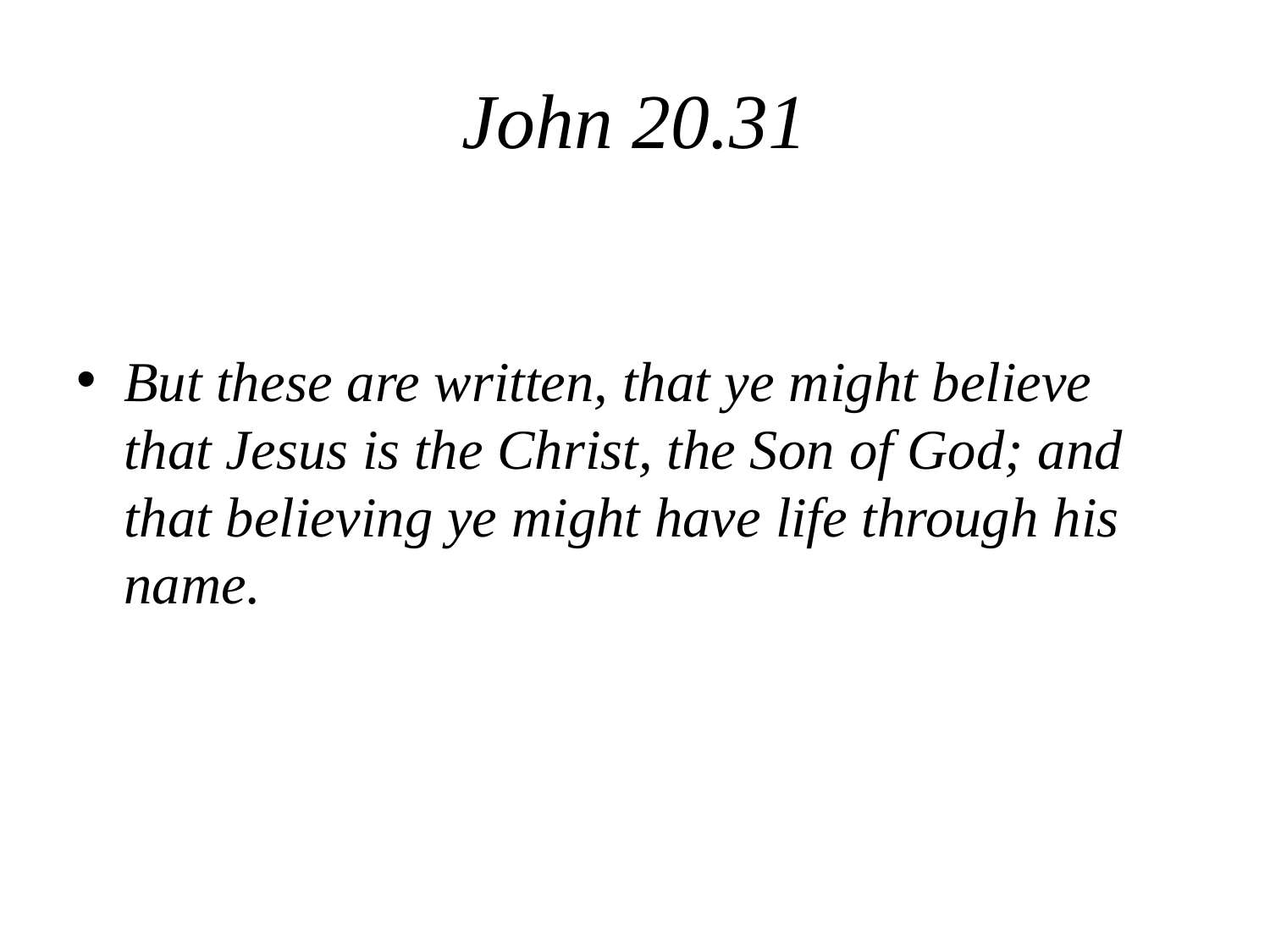

# John 20.31
But these are written, that ye might believe that Jesus is the Christ, the Son of God; and that believing ye might have life through his name.